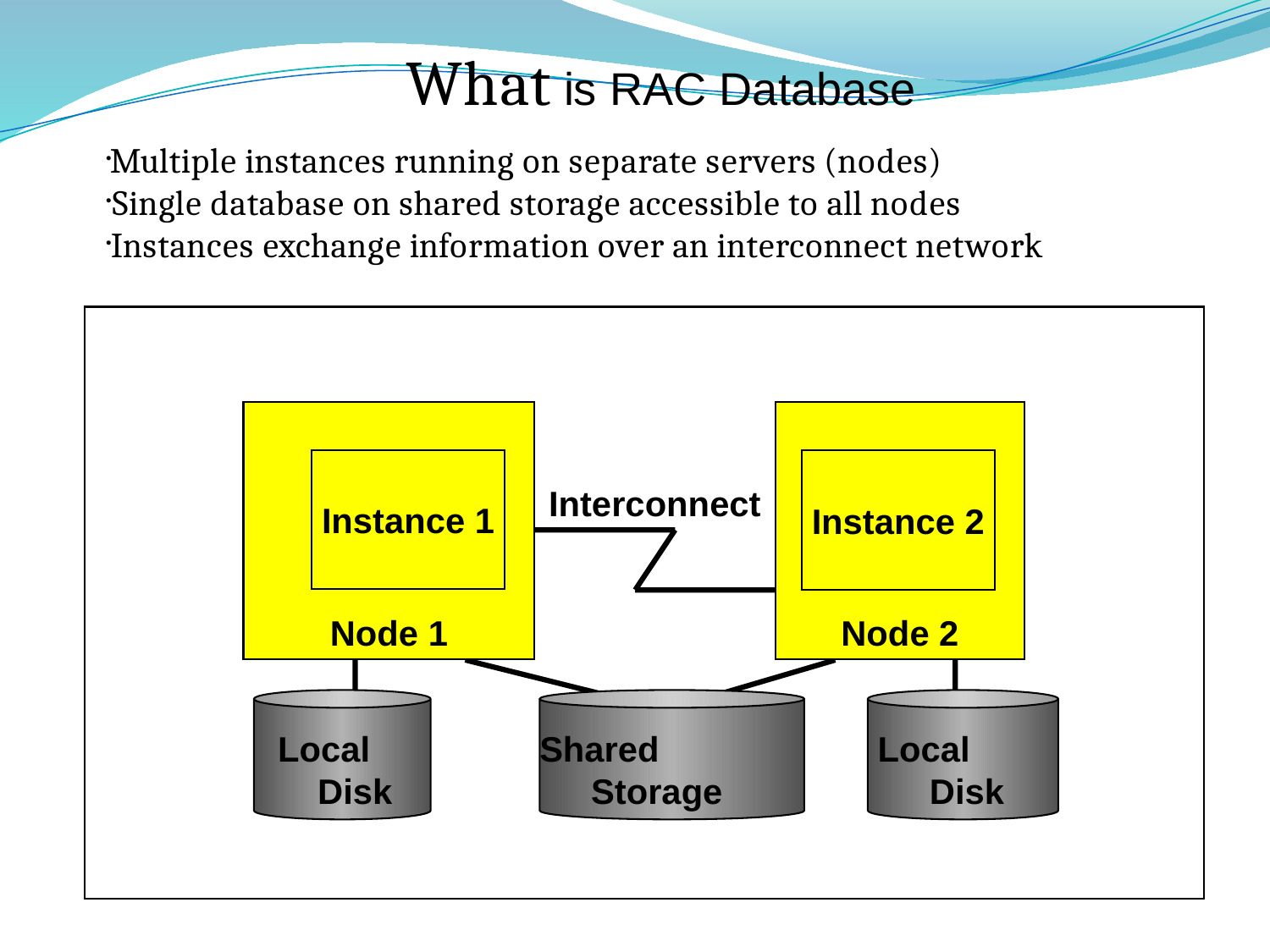

What is RAC Database
Multiple instances running on separate servers (nodes)
Single database on shared storage accessible to all nodes
Instances exchange information over an interconnect network

Node 1
Node 2
Instance 1
Instance 2
Interconnect

Local
Disk
Shared
Storage
Local
Disk